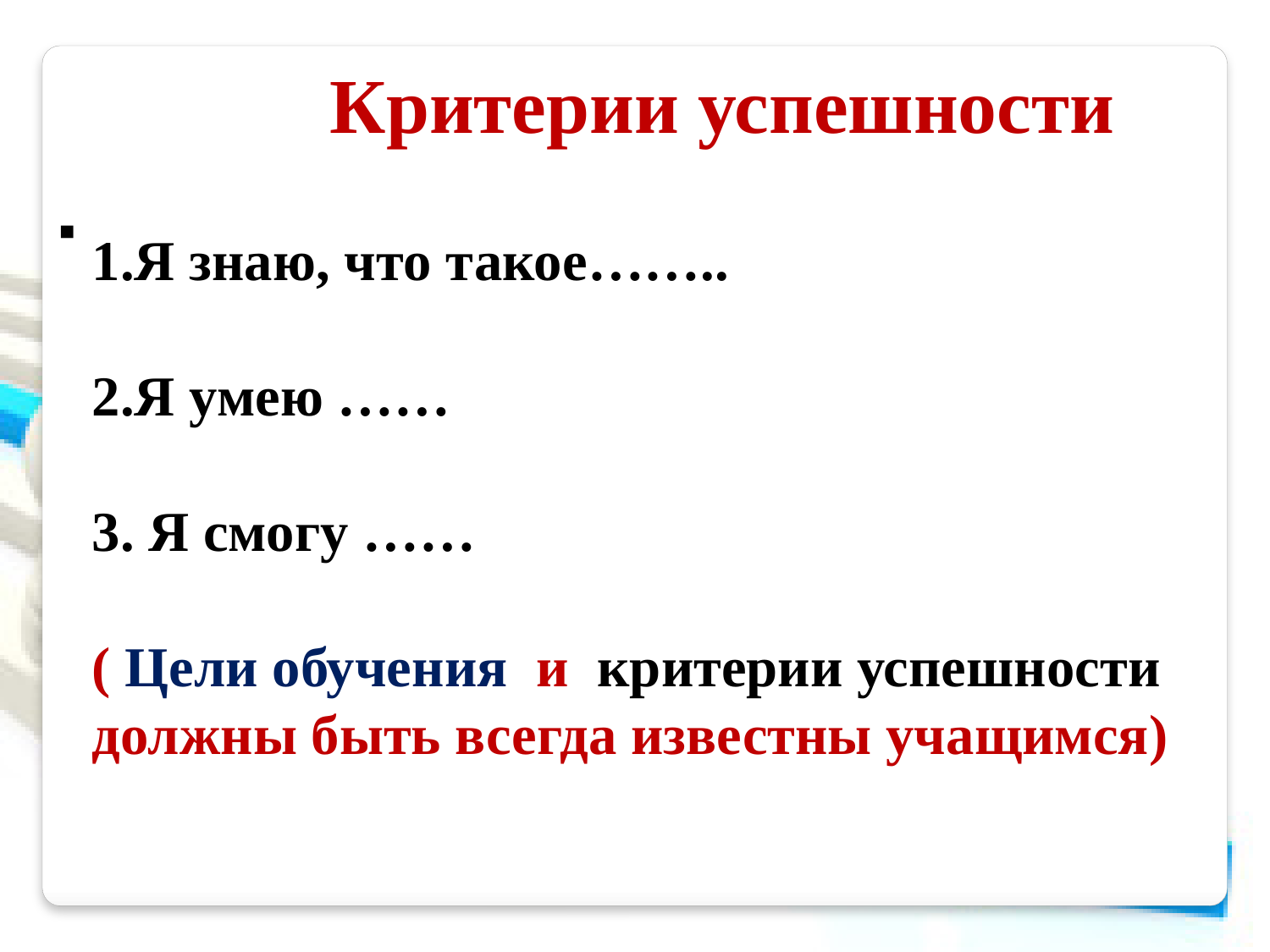

Критерии успешности

1.Я знаю, что такое……..

2.Я умею ……

3. Я смогу ……

( Цели обучения  и  критерии успешности должны быть всегда известны учащимся)